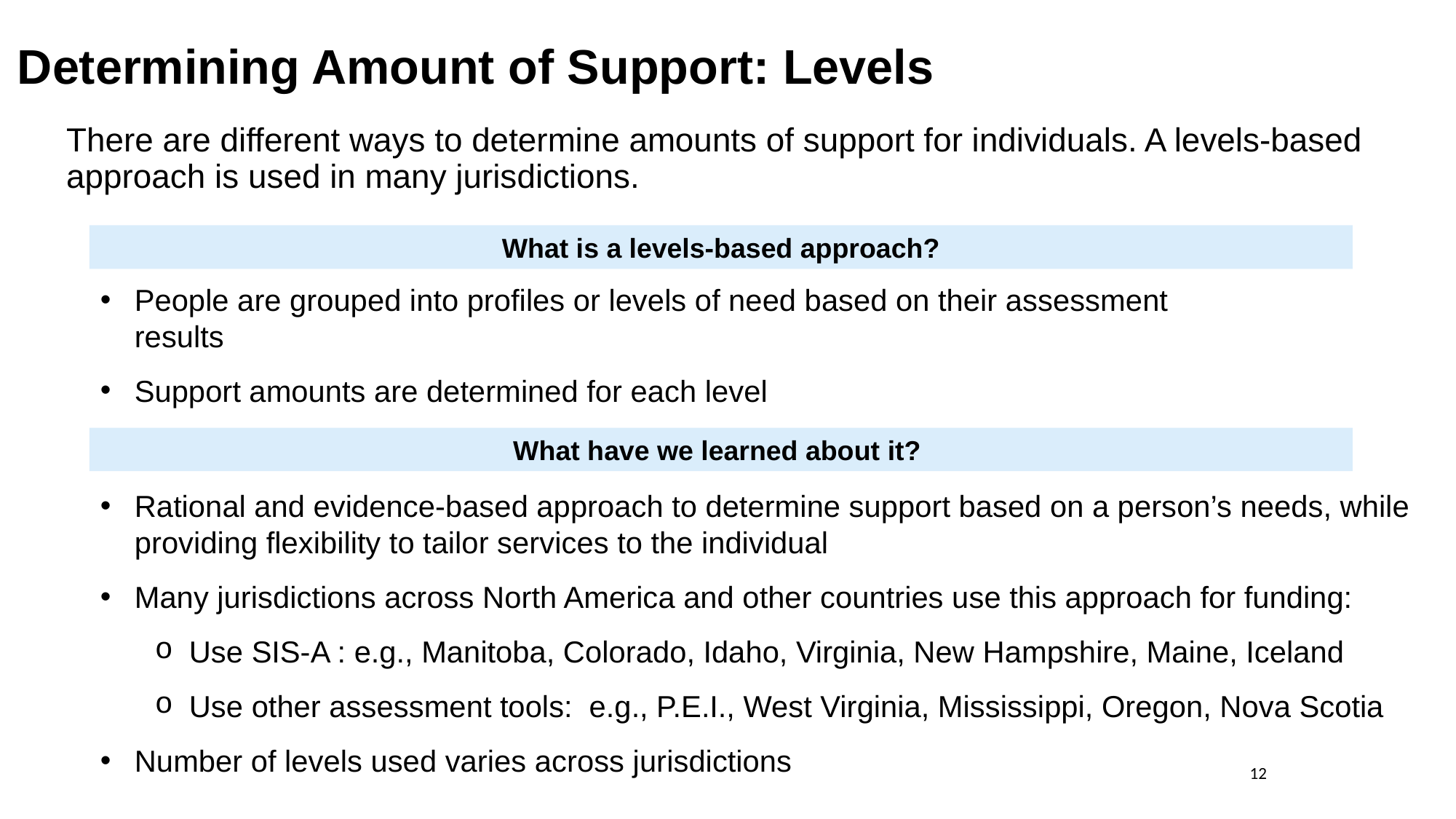

Determining Amount of Support: Levels
There are different ways to determine amounts of support for individuals. A levels-based approach is used in many jurisdictions.
What is a levels-based approach?
People are grouped into profiles or levels of need based on their assessment results
Support amounts are determined for each level
What have we learned about it?
Rational and evidence-based approach to determine support based on a person’s needs, while providing flexibility to tailor services to the individual
Many jurisdictions across North America and other countries use this approach for funding:
Use SIS-A : e.g., Manitoba, Colorado, Idaho, Virginia, New Hampshire, Maine, Iceland
Use other assessment tools:  e.g., P.E.I., West Virginia, Mississippi, Oregon, Nova Scotia
Number of levels used varies across jurisdictions
12